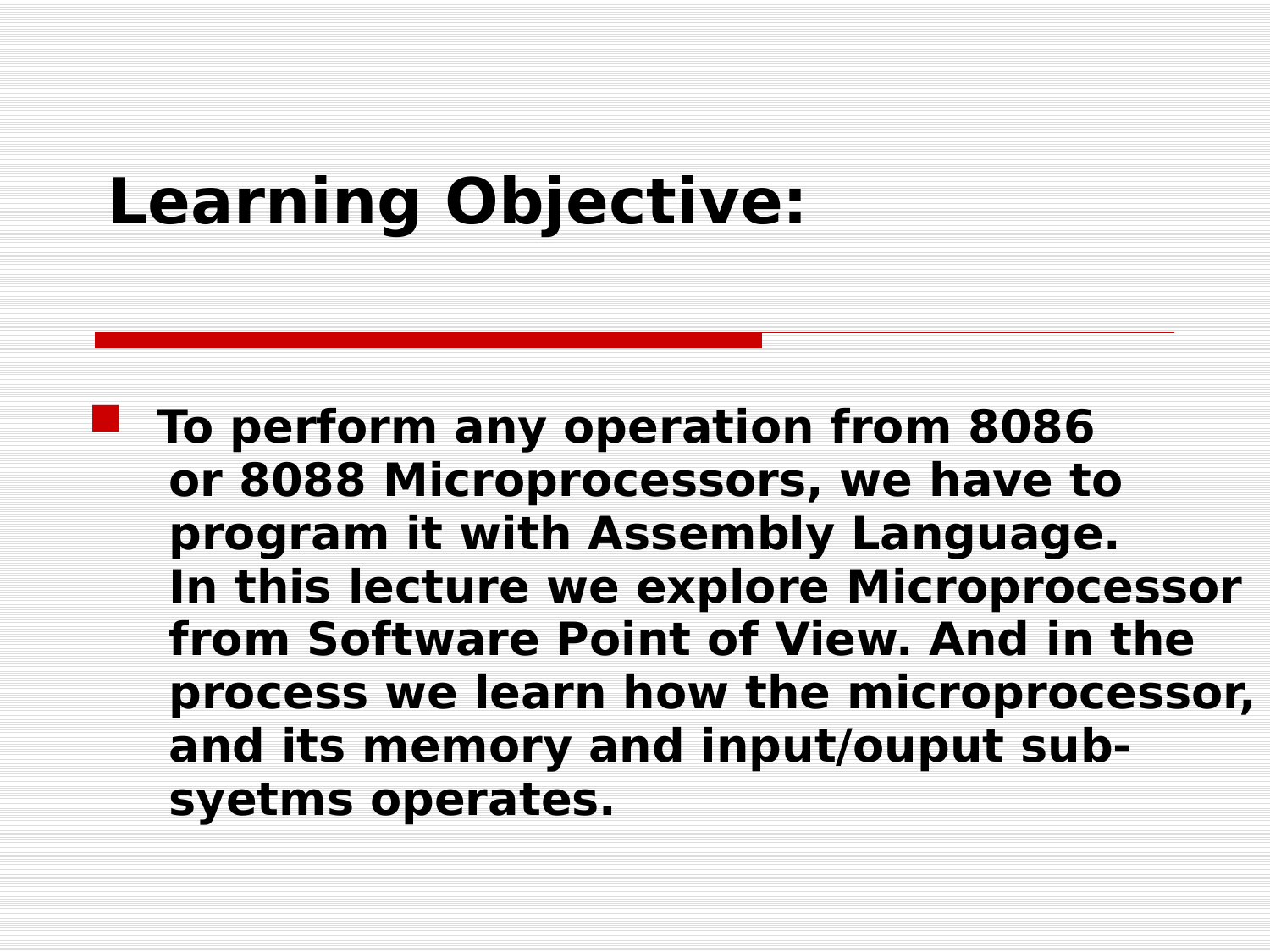

Learning Objective:
To perform any operation from 8086
     or 8088 Microprocessors, we have to
     program it with Assembly Language.
     In this lecture we explore Microprocessor
     from Software Point of View. And in the
     process we learn how the microprocessor,
     and its memory and input/ouput sub-
     syetms operates.